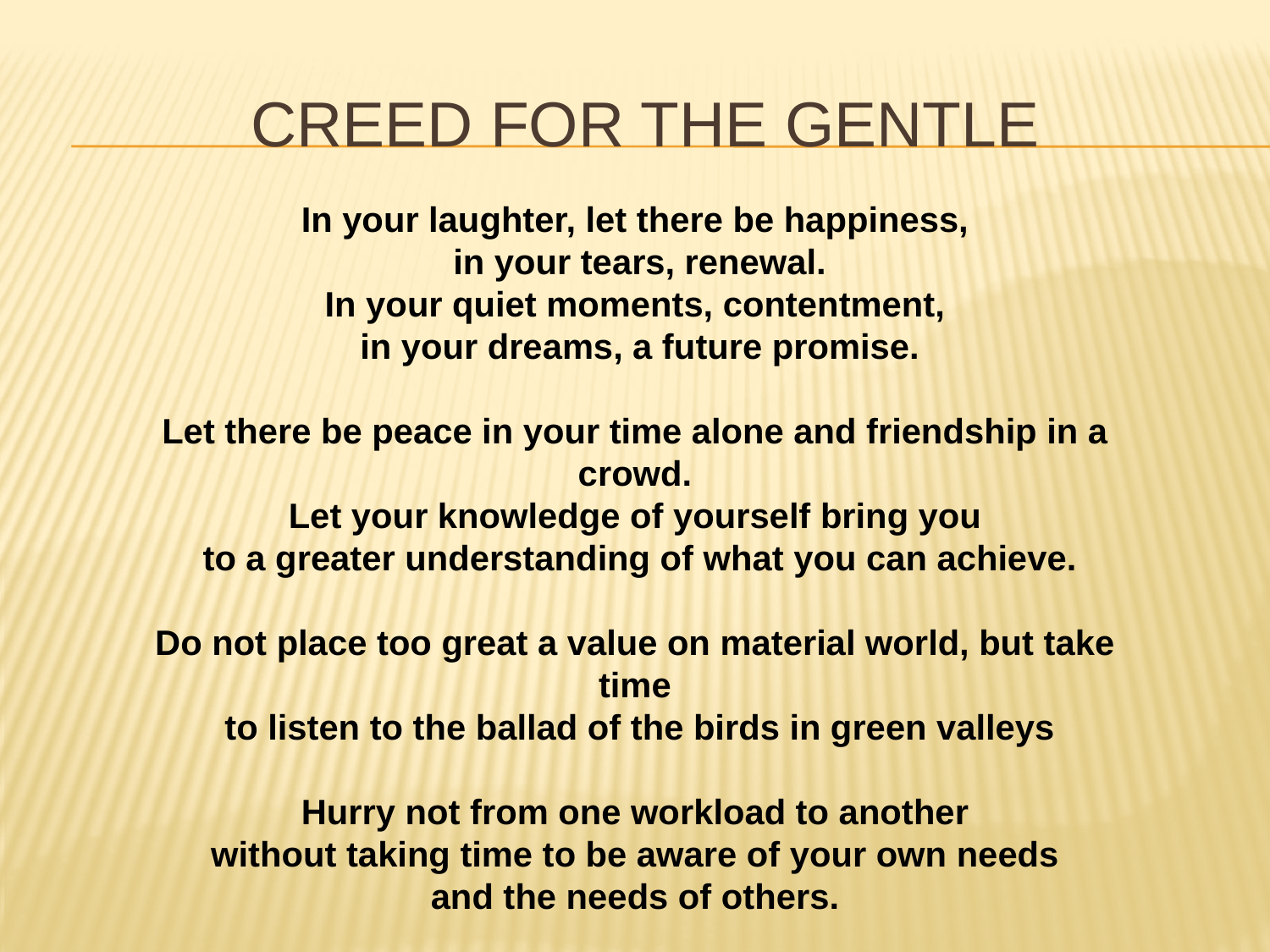

# Creed for the Gentle

In your laughter, let there be happiness,
 in your tears, renewal.
In your quiet moments, contentment,
 in your dreams, a future promise.

Let there be peace in your time alone and friendship in a crowd.
Let your knowledge of yourself bring you
 to a greater understanding of what you can achieve.

Do not place too great a value on material world, but take time
 to listen to the ballad of the birds in green valleys

Hurry not from one workload to another
 without taking time to be aware of your own needs
and the needs of others.